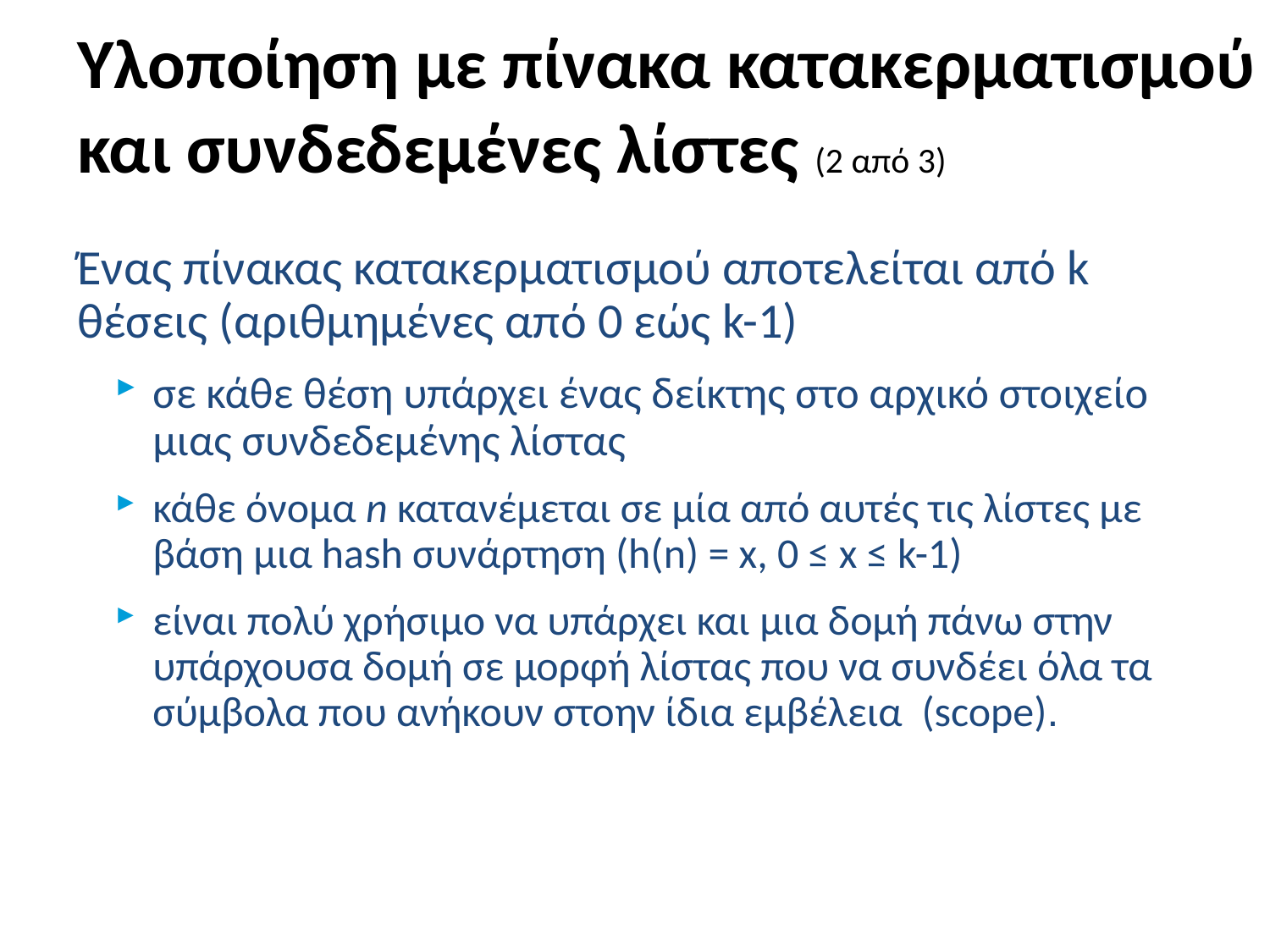

Υλοποίηση με πίνακα κατακερματισμού και συνδεδεμένες λίστες (2 από 3)
Ένας πίνακας κατακερματισμού αποτελείται από k θέσεις (αριθμημένες από 0 εώς k-1)
σε κάθε θέση υπάρχει ένας δείκτης στο αρχικό στοιχείο μιας συνδεδεμένης λίστας
κάθε όνομα n κατανέμεται σε μία από αυτές τις λίστες με βάση μια hash συνάρτηση (h(n) = x, 0 ≤ x ≤ k-1)
είναι πολύ χρήσιμο να υπάρχει και μια δομή πάνω στην υπάρχουσα δομή σε μορφή λίστας που να συνδέει όλα τα σύμβολα που ανήκουν στοην ίδια εμβέλεια  (scope).